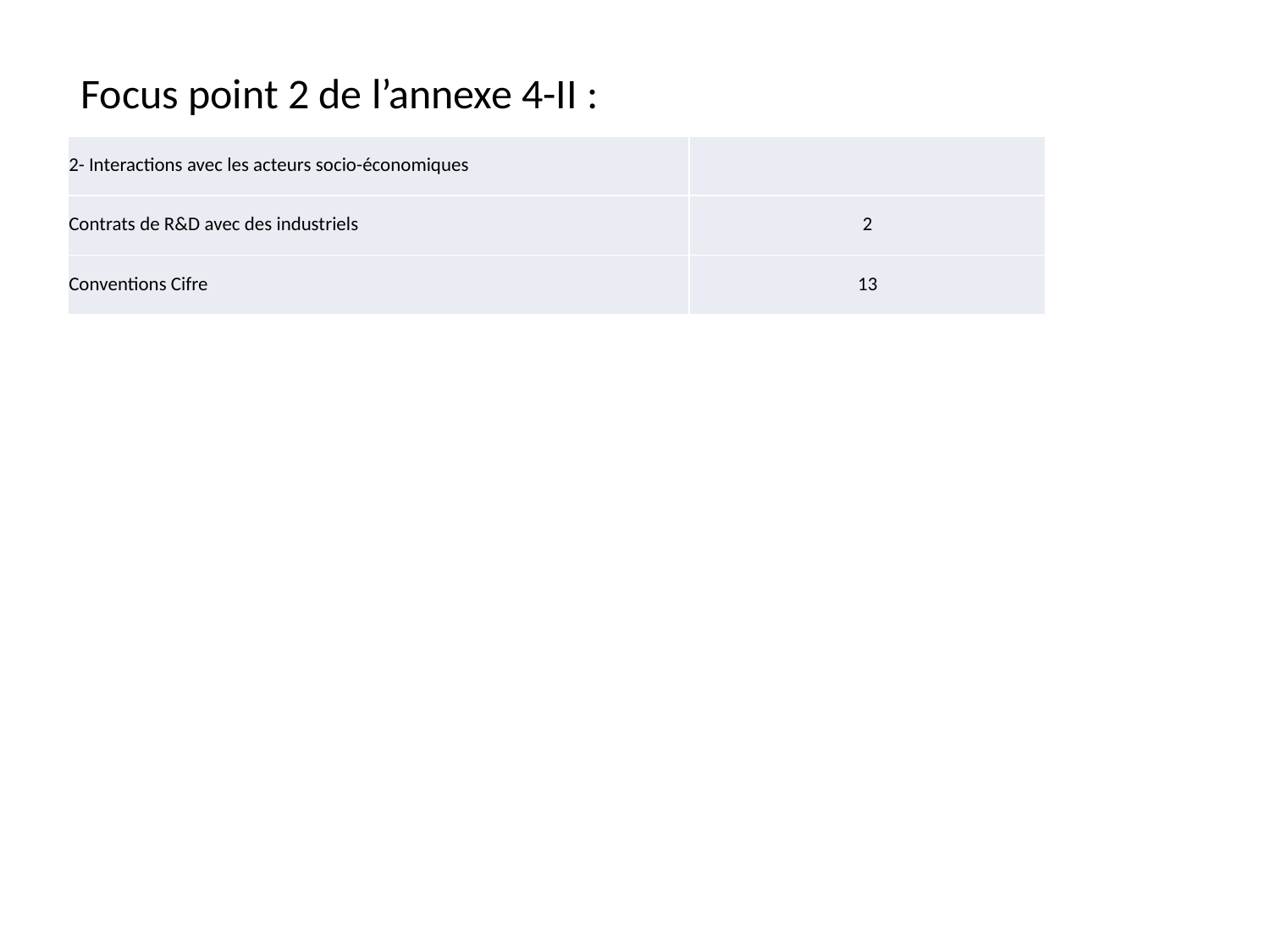

# Focus point 2 de l’annexe 4-II :
| 2- Interactions avec les acteurs socio-économiques |  |
| --- | --- |
| Contrats de R&D avec des industriels | 2 |
| Conventions Cifre | 13 |